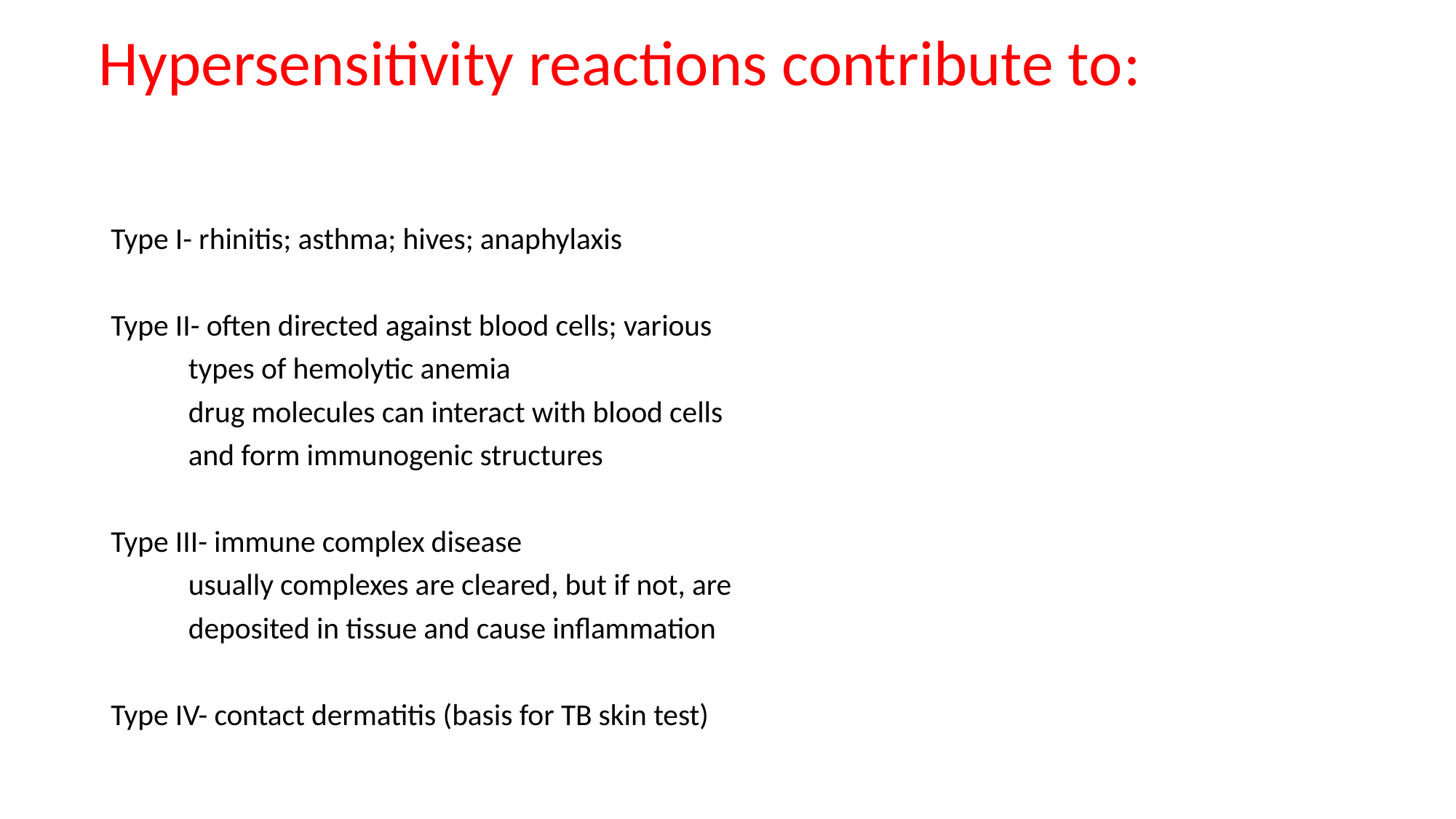

# Hypersensitivity reactions contribute to:
Type I- rhinitis; asthma; hives; anaphylaxis

Type II- often directed against blood cells; various
	types of hemolytic anemia
	drug molecules can interact with blood cells
	and form immunogenic structures

Type III- immune complex disease
	usually complexes are cleared, but if not, are
	deposited in tissue and cause inflammation

Type IV- contact dermatitis (basis for TB skin test)